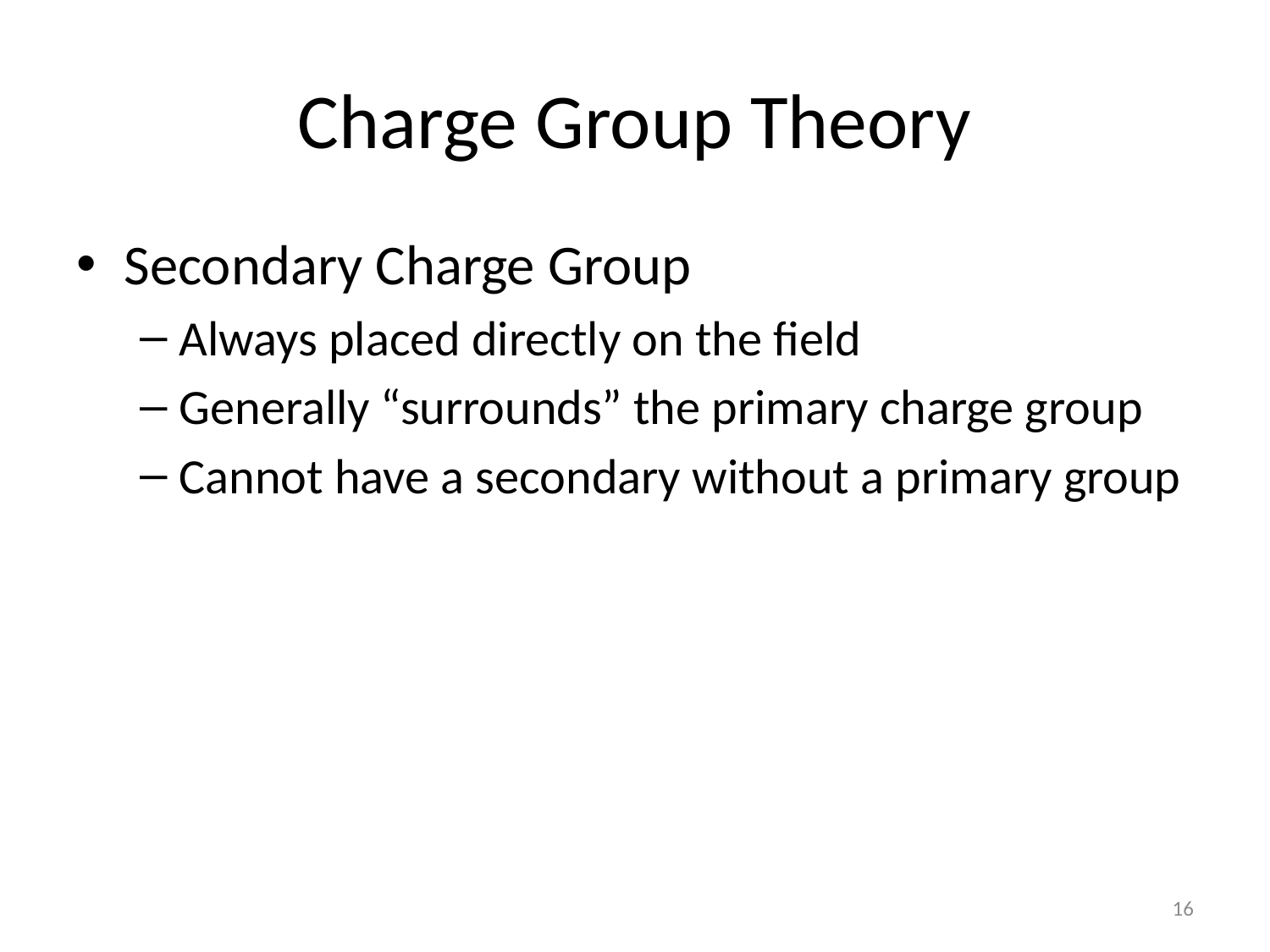

# Charge Group Theory
Secondary Charge Group
Always placed directly on the field
Generally “surrounds” the primary charge group
Cannot have a secondary without a primary group

16